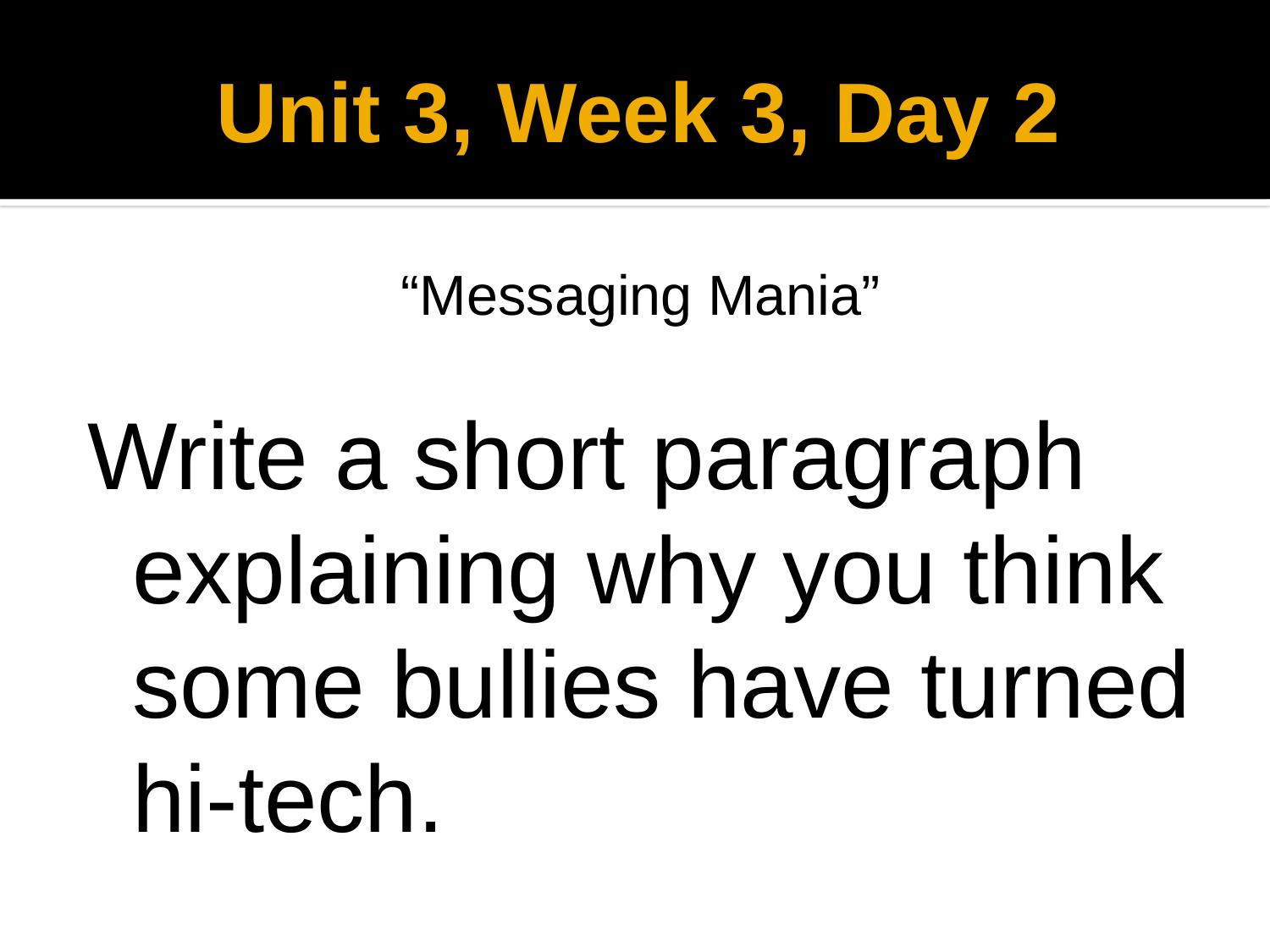

# Unit 3, Week 3, Day 2
“Messaging Mania”

Write a short paragraph explaining why you think some bullies have turned hi-tech.